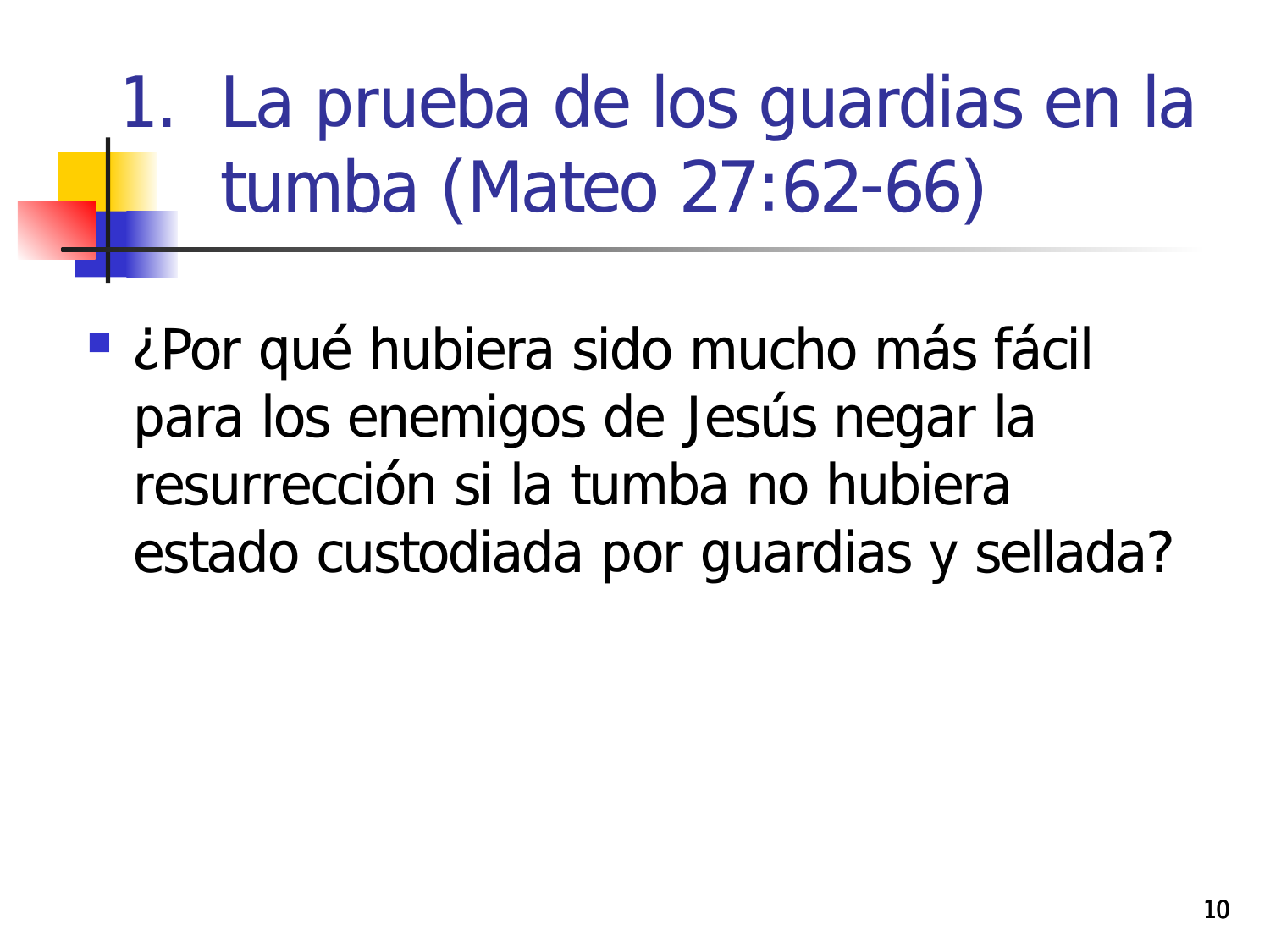

# La prueba de los guardias en la tumba (Mateo 27:62-66)
¿Por qué hubiera sido mucho más fácil para los enemigos de Jesús negar la resurrección si la tumba no hubiera estado custodiada por guardias y sellada?

10
10